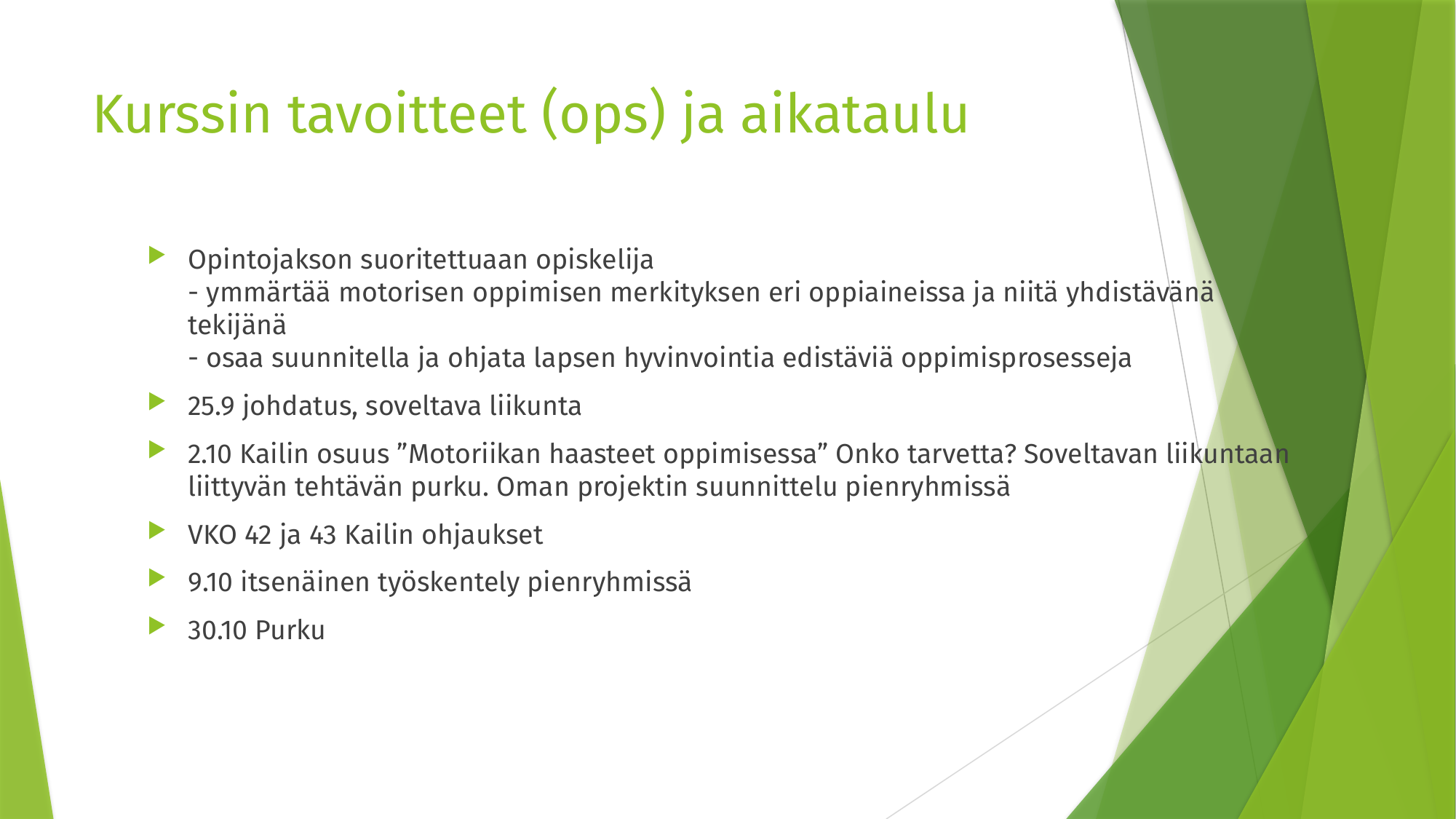

# Kurssin tavoitteet (ops) ja aikataulu
Opintojakson suoritettuaan opiskelija
- ymmärtää motorisen oppimisen merkityksen eri oppiaineissa ja niitä yhdistävänä tekijänä
- osaa suunnitella ja ohjata lapsen hyvinvointia edistäviä oppimisprosesseja
25.9 johdatus, soveltava liikunta
2.10 Kailin osuus ”Motoriikan haasteet oppimisessa” Onko tarvetta? Soveltavan liikuntaan liittyvän tehtävän purku. Oman projektin suunnittelu pienryhmissä
VKO 42 ja 43 Kailin ohjaukset
9.10 itsenäinen työskentely pienryhmissä
30.10 Purku